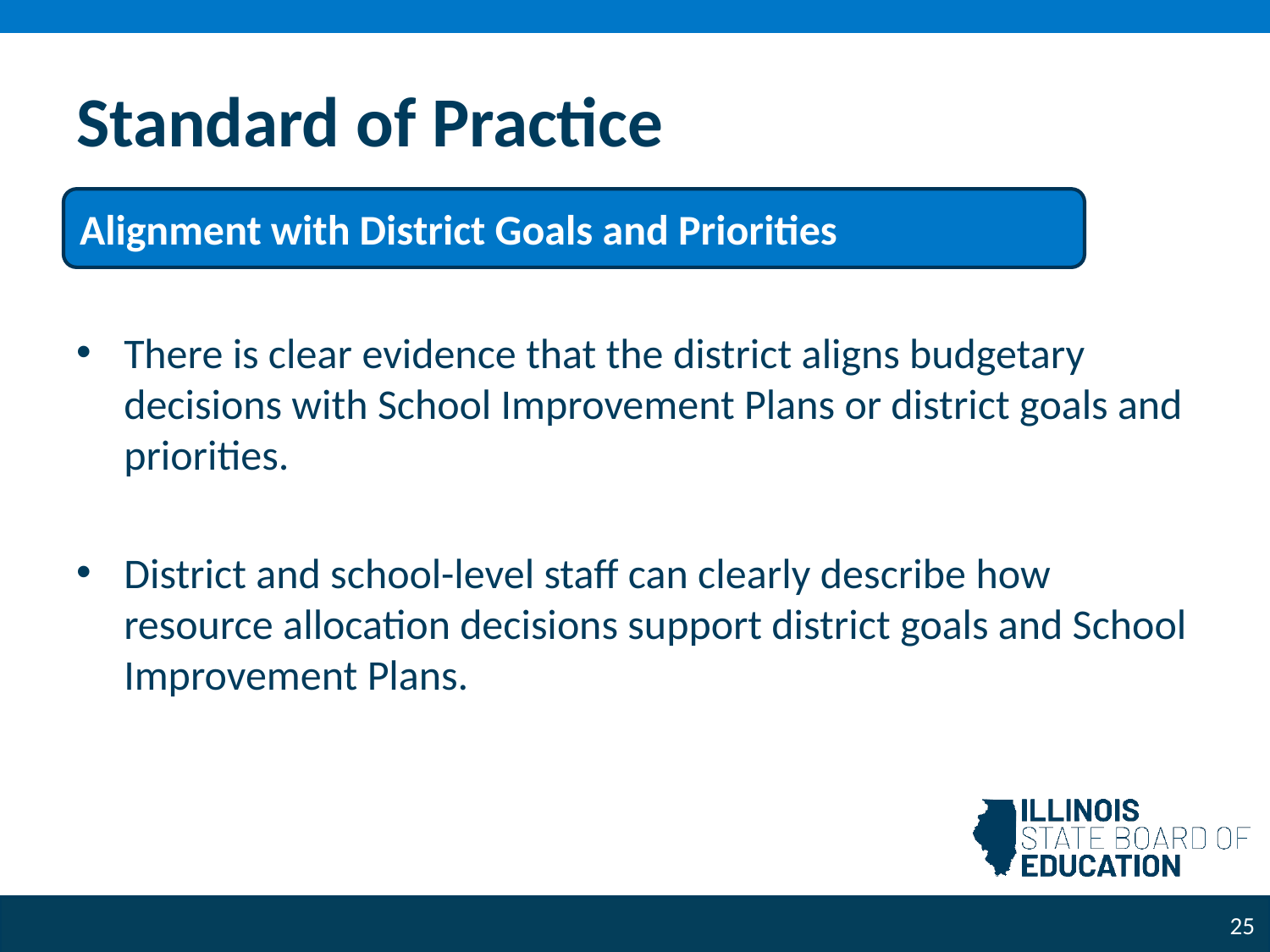

# Standard of Practice​

There is clear evidence that the district aligns budgetary decisions with School Improvement Plans or district goals and priorities.

District and school-level staff can clearly describe how resource allocation decisions support district goals and School Improvement Plans.
Alignment with District Goals and Priorities